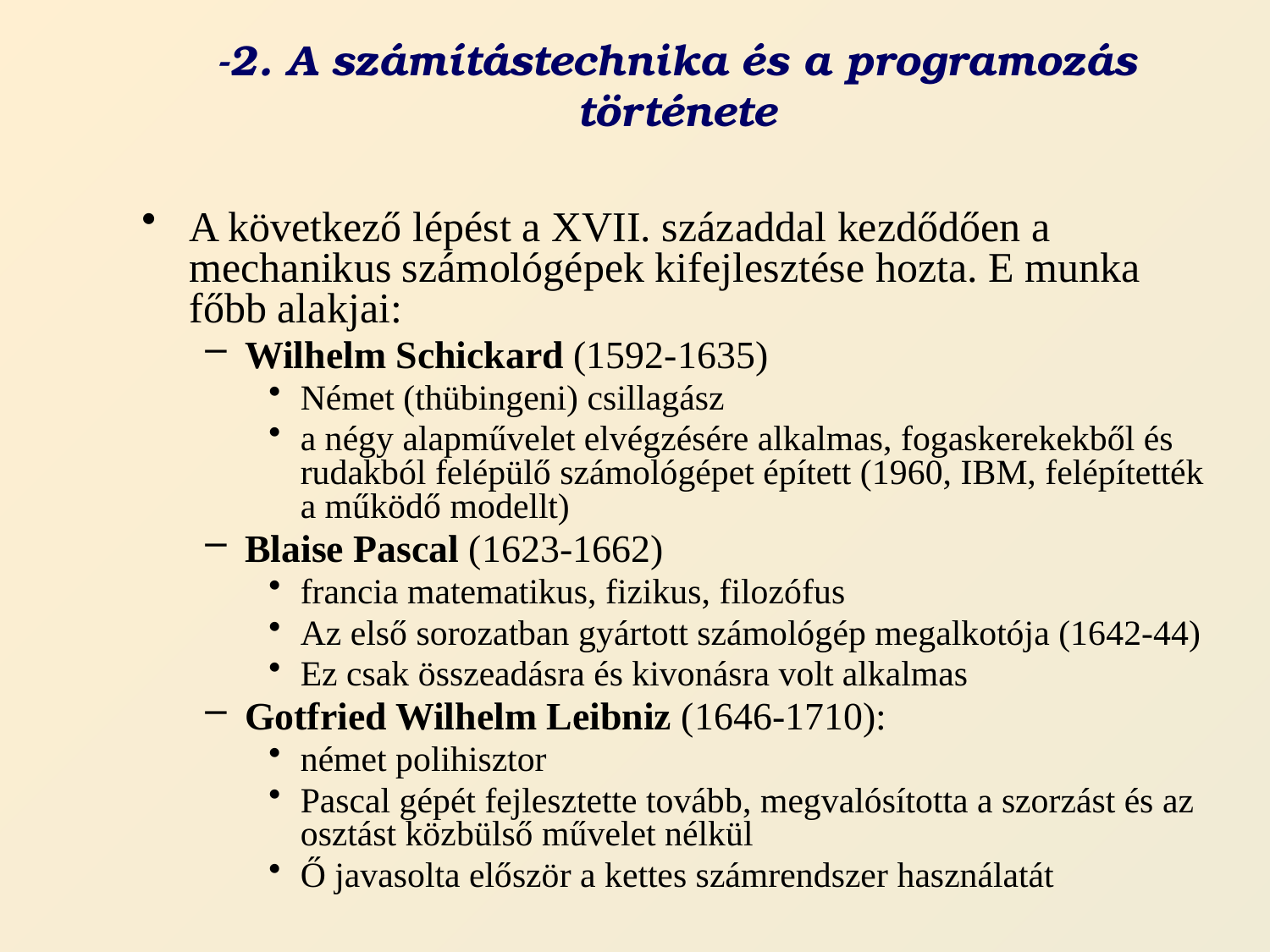

# -2. A számítástechnika és a programozás története
A következő lépést a XVII. századdal kezdődően a mechanikus számológépek kifejlesztése hozta. E munka főbb alakjai:
Wilhelm Schickard (1592-1635)
Német (thübingeni) csillagász
a négy alapművelet elvégzésére alkalmas, fogaskerekekből és rudakból felépülő számológépet épített (1960, IBM, felépítették a működő modellt)
Blaise Pascal (1623-1662)
francia matematikus, fizikus, filozófus
Az első sorozatban gyártott számológép megalkotója (1642-44)
Ez csak összeadásra és kivonásra volt alkalmas
Gotfried Wilhelm Leibniz (1646-1710):
német polihisztor
Pascal gépét fejlesztette tovább, megvalósította a szorzást és az osztást közbülső művelet nélkül
Ő javasolta először a kettes számrendszer használatát